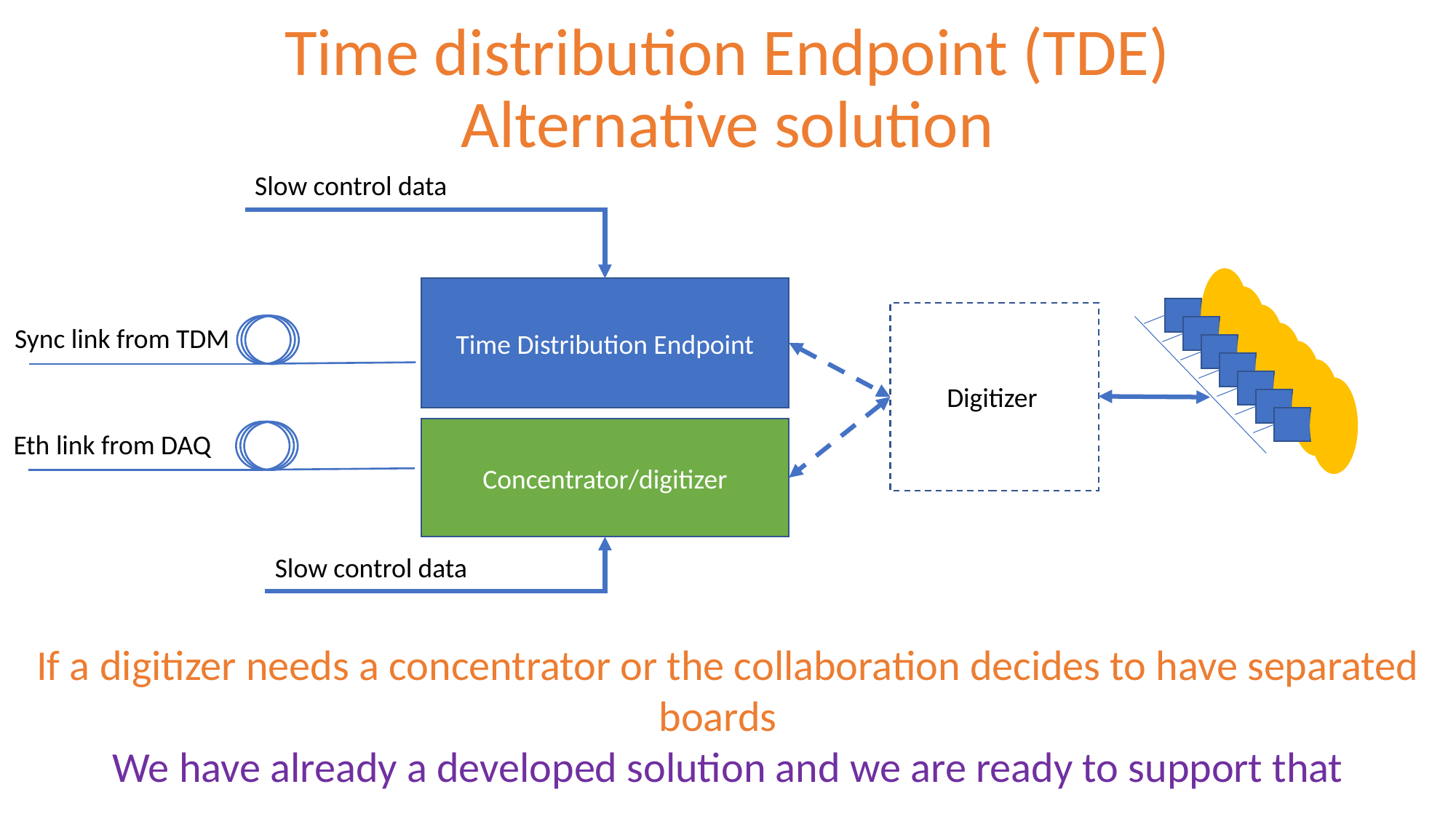

# Time distribution Endpoint (TDE) Alternative solution
Slow control data

Time Distribution Endpoint

Sync link from TDM

Digitizer

Concentrator/digitizer

Eth link from DAQ
Slow control data
If a digitizer needs a concentrator or the collaboration decides to have separated boards
We have already a developed solution and we are ready to support that